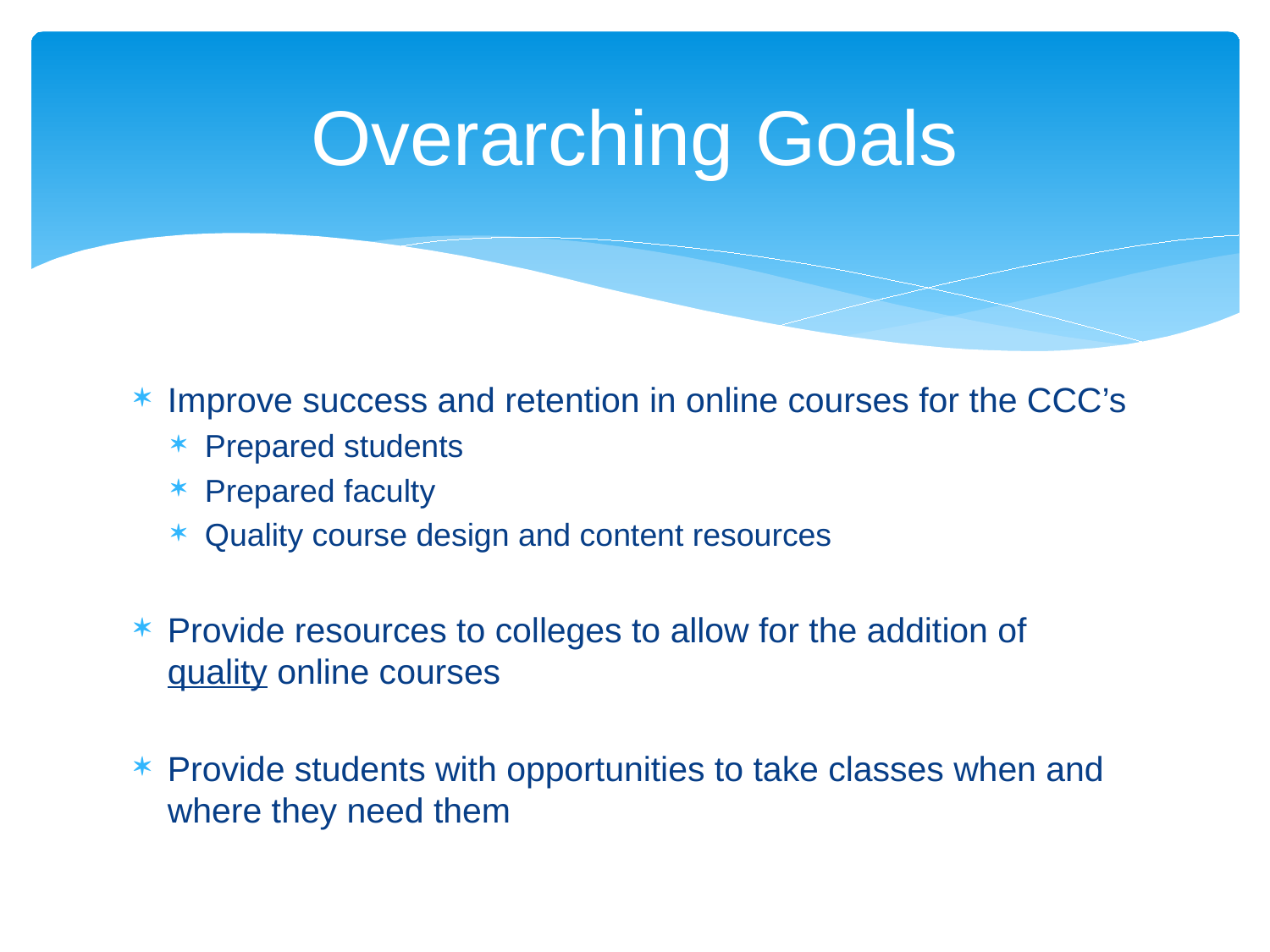

# Overarching Goals
Improve success and retention in online courses for the CCC’s
Prepared students
Prepared faculty
Quality course design and content resources

Provide resources to colleges to allow for the addition of quality online courses

Provide students with opportunities to take classes when and where they need them